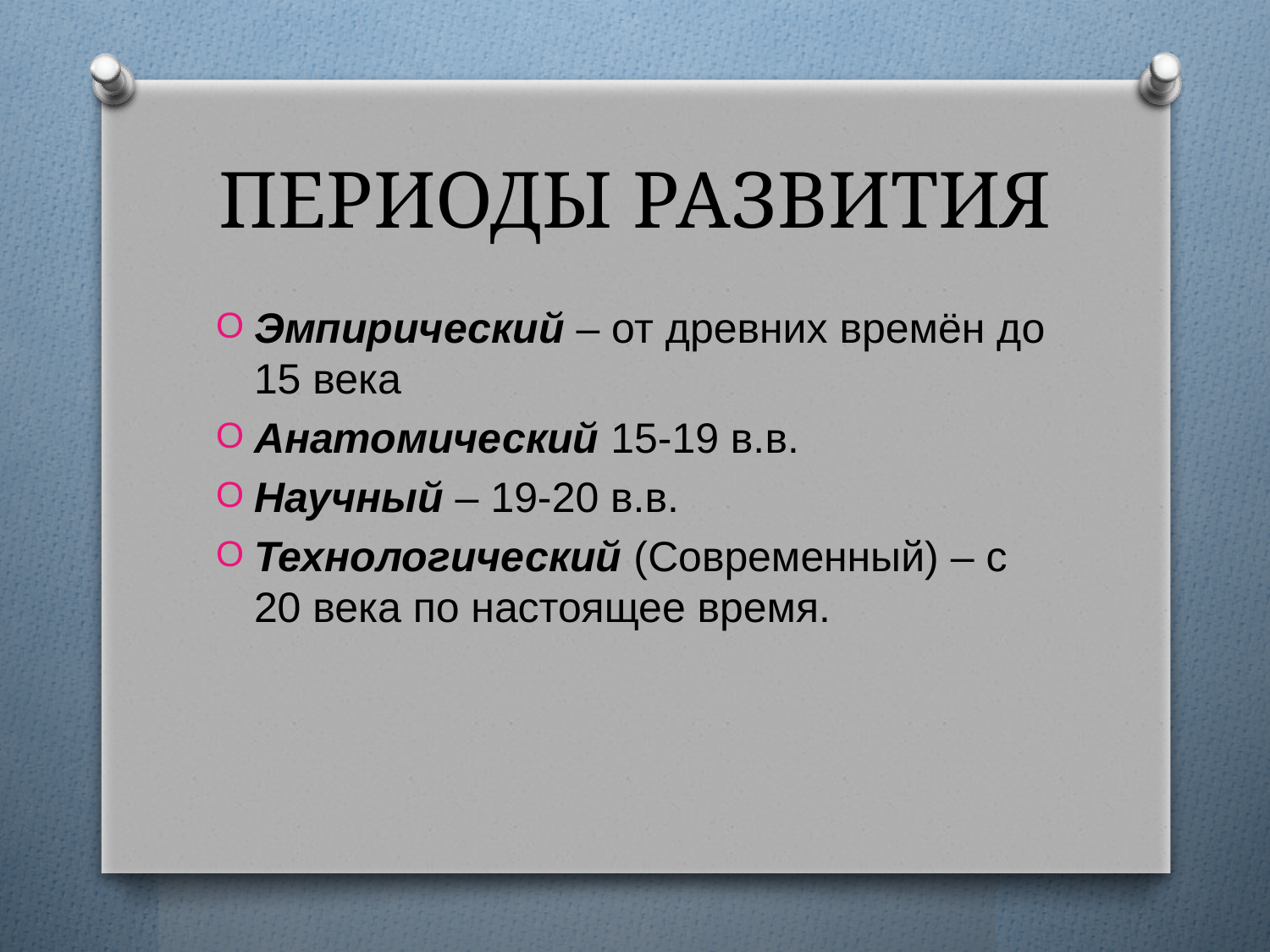

# ПЕРИОДЫ РАЗВИТИЯ
Эмпирический – от древних времён до 15 века
Анатомический 15-19 в.в.
Научный – 19-20 в.в.
Технологический (Современный) – с 20 века по настоящее время.